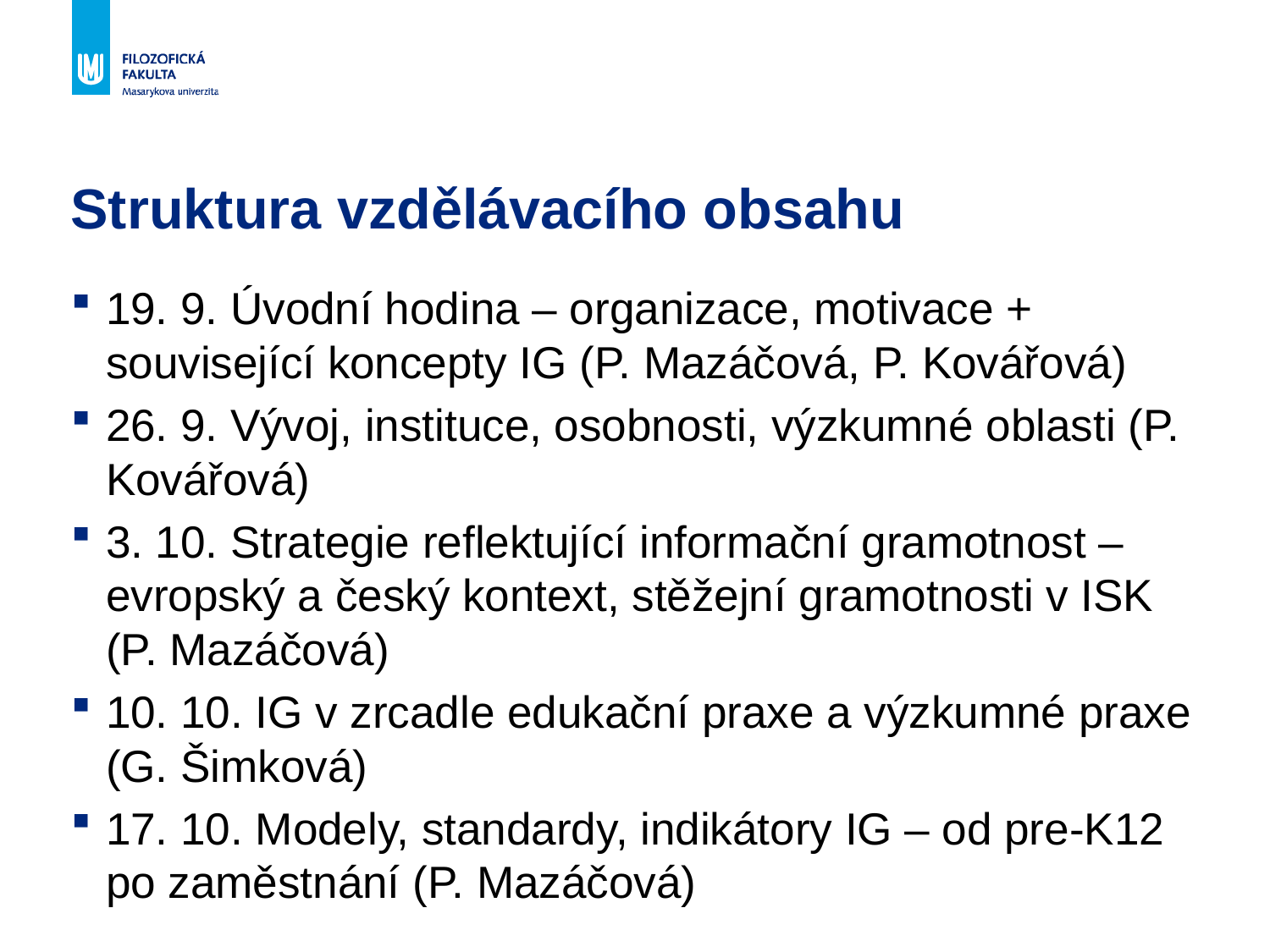

# Struktura vzdělávacího obsahu
19. 9. Úvodní hodina – organizace, motivace + související koncepty IG (P. Mazáčová, P. Kovářová)
26. 9. Vývoj, instituce, osobnosti, výzkumné oblasti (P. Kovářová)
3. 10. Strategie reflektující informační gramotnost – evropský a český kontext, stěžejní gramotnosti v ISK (P. Mazáčová)
10. 10. IG v zrcadle edukační praxe a výzkumné praxe (G. Šimková)
17. 10. Modely, standardy, indikátory IG – od pre-K12 po zaměstnání (P. Mazáčová)